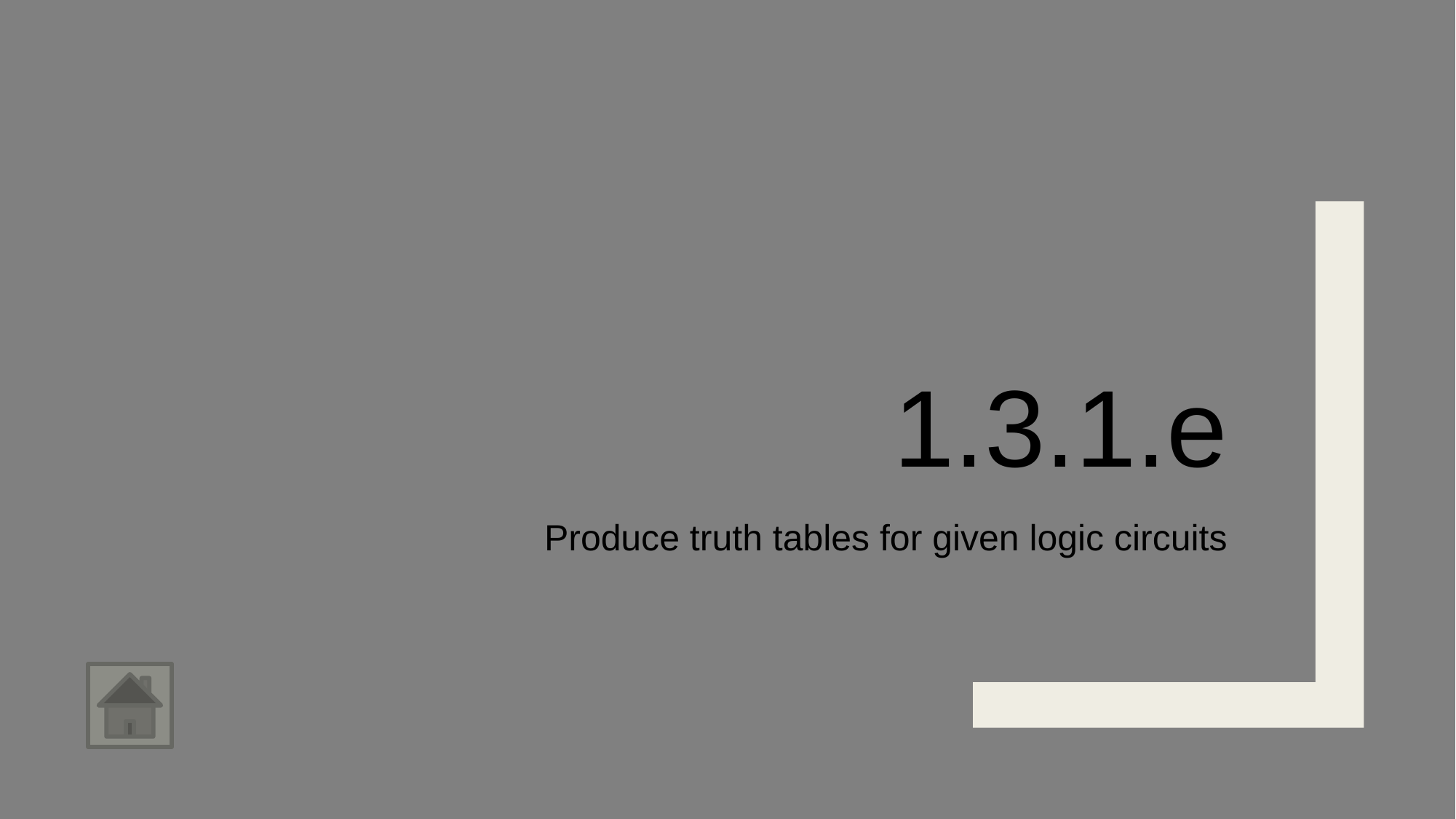

# 1.3.1.e
Produce truth tables for given logic circuits